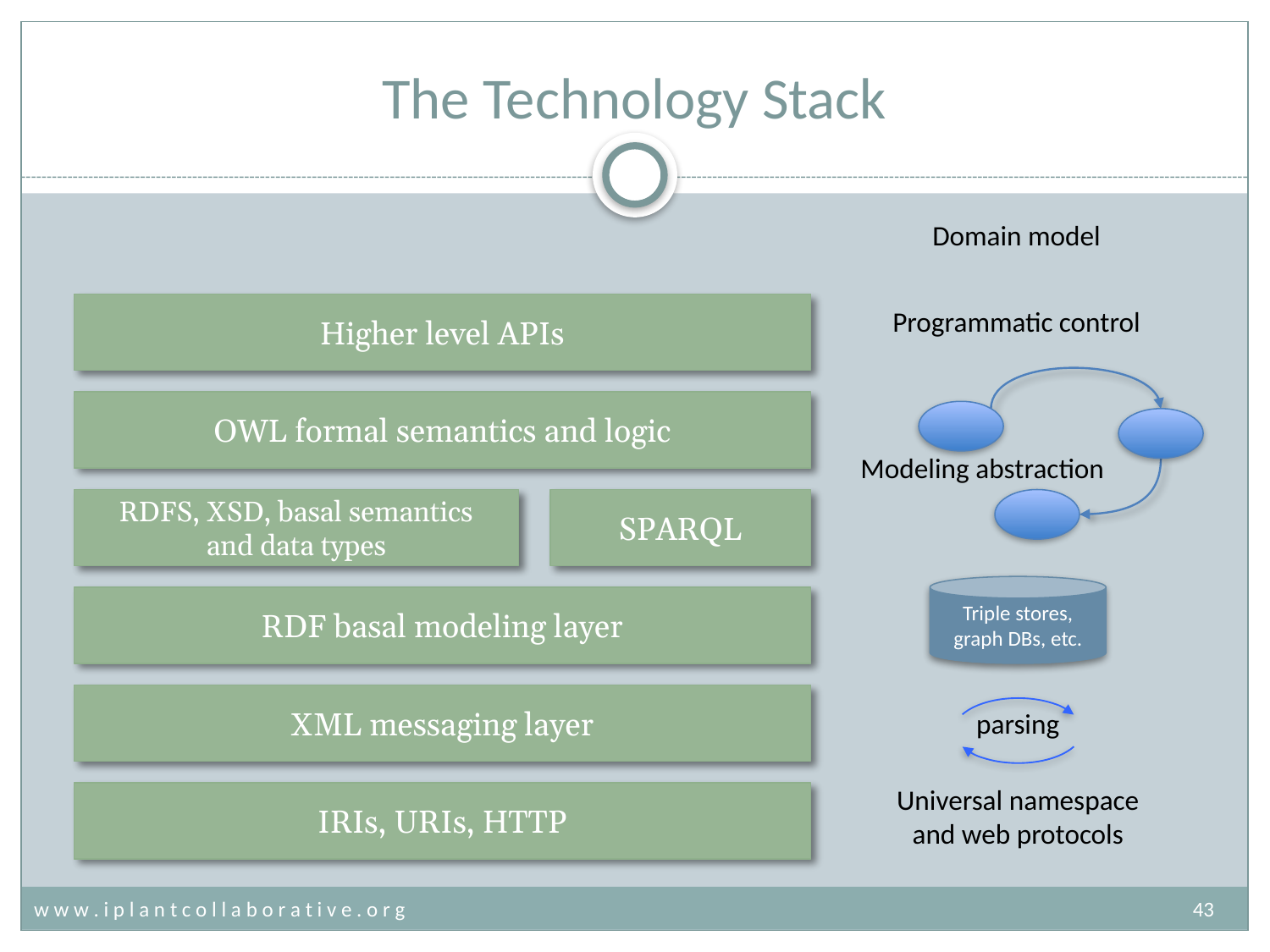

# The Technology Stack
Domain model
Higher level APIs
Programmatic control
OWL formal semantics and logic

Modeling abstraction
RDFS, XSD, basal semantics
and data types
SPARQL

Triple stores, graph DBs, etc.
RDF basal modeling layer
XML messaging layer

parsing
Universal namespace
and web protocols
IRIs, URIs, HTTP
w w w . i p l a n t c o l l a b o r a t i v e . o r g	43